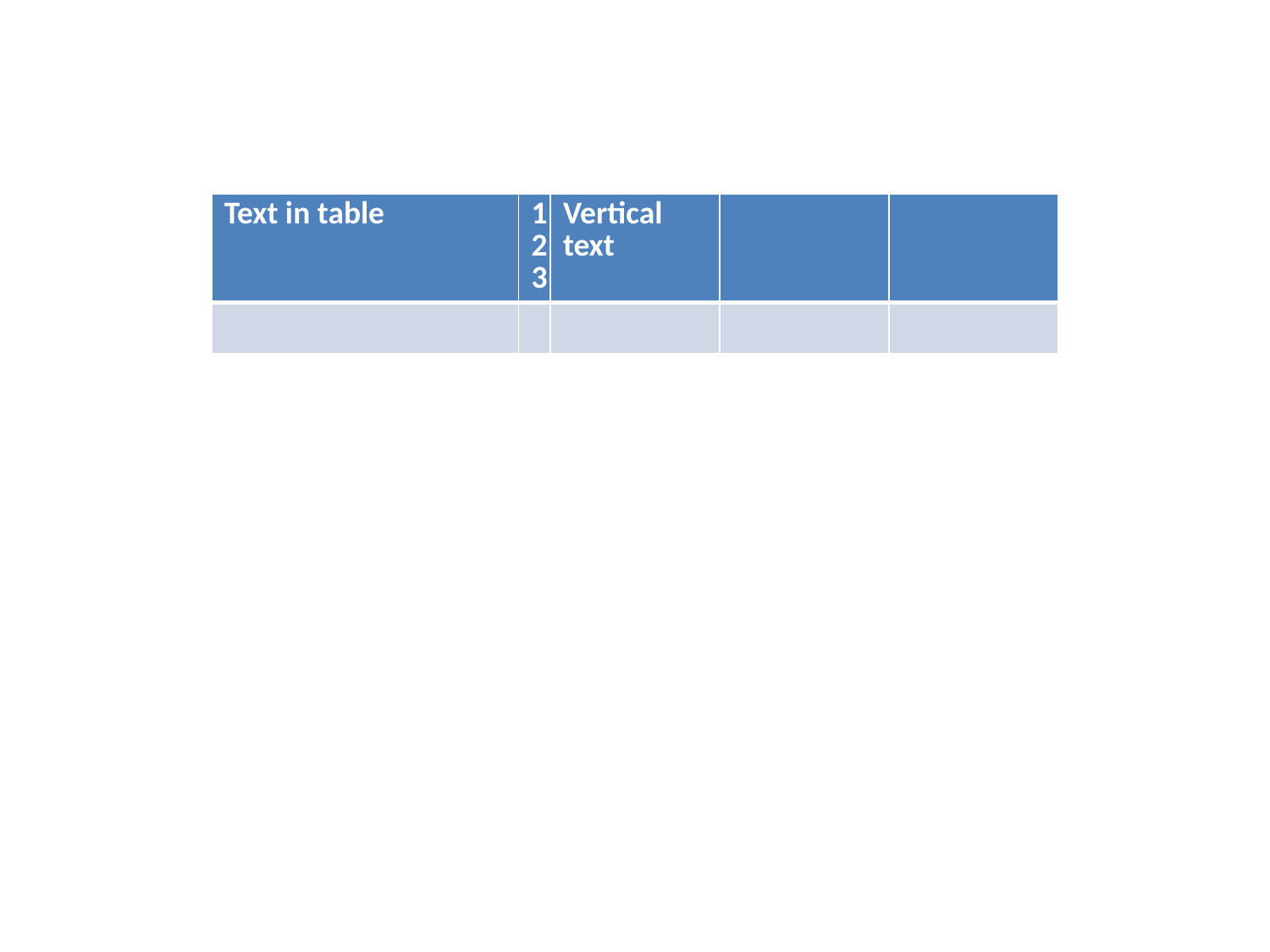

| Text in table | 123 | Vertical text |  |  |
| --- | --- | --- | --- | --- |
|  |  |  |  |  |